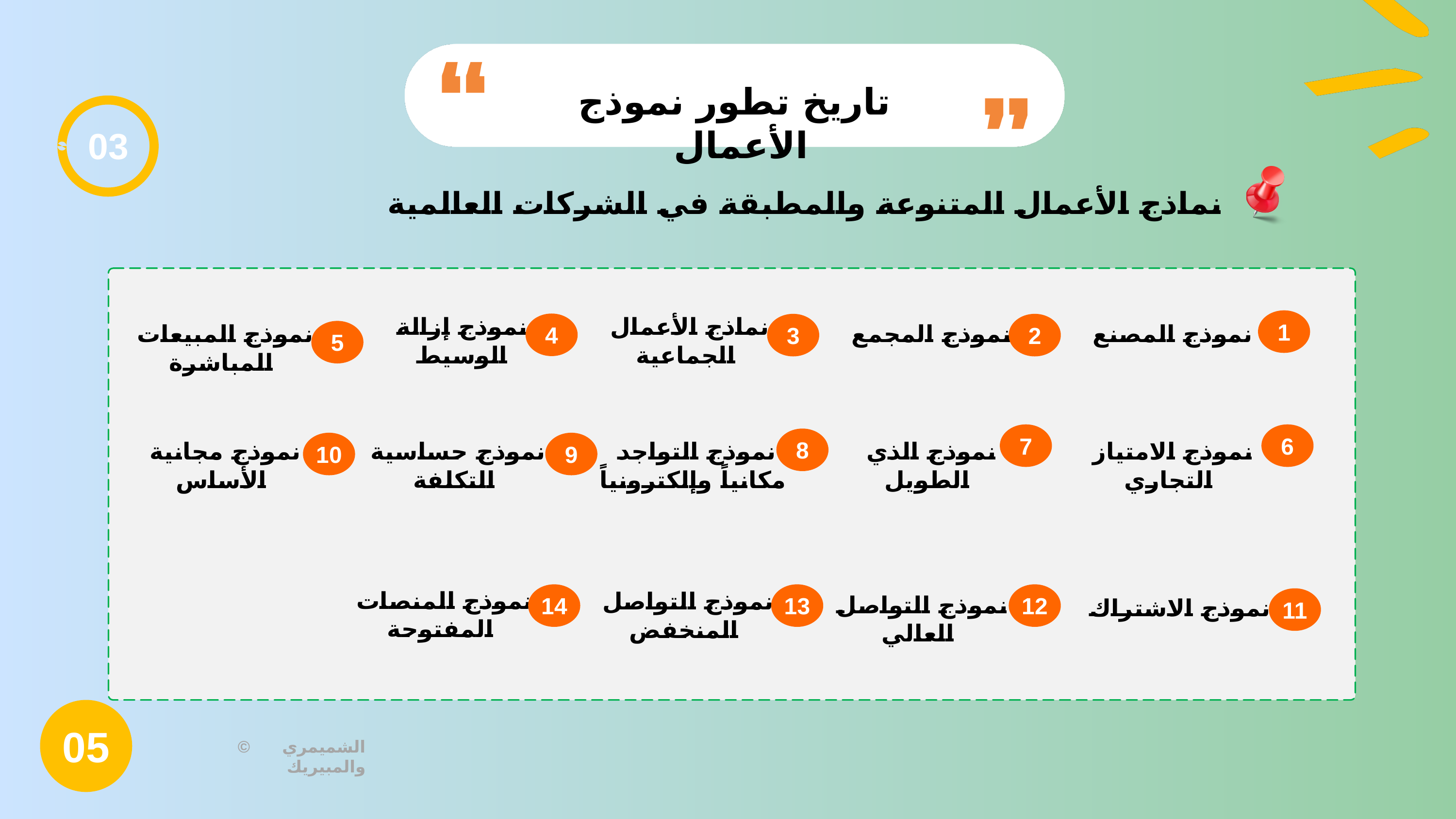

تاريخ تطور نموذج الأعمال

03

نماذج الأعمال المتنوعة والمطبقة في الشركات العالمية

1
نموذج إزالة
الوسيط
نماذج الأعمال
 الجماعية

4

3

2
نموذج المبيعات
 المباشرة
نموذج المجمع
نموذج المصنع

5

7

6

8

10

9
نموذج مجانية
 الأساس
نموذج حساسية
 التكلفة
نموذج التواجد
مكانياً وإلكترونياً
نموذج الذي
 الطويل
نموذج الامتياز
 التجاري

14

13

12
نموذج المنصات
 المفتوحة
نموذج التواصل
 المنخفض

11
نموذج التواصل
العالي
نموذج الاشتراك

05
©       الشميمري والمبيريك